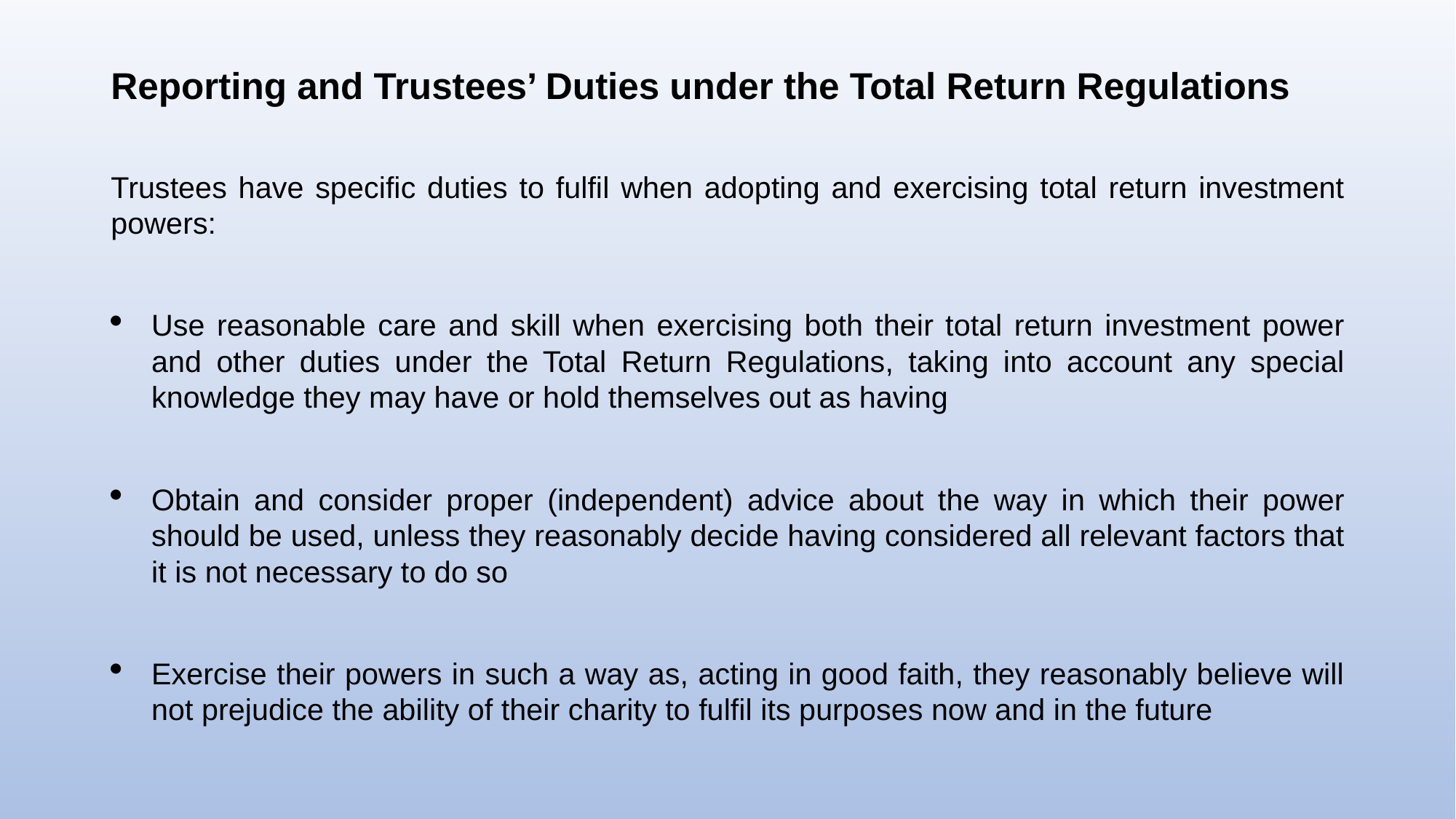

# Reporting and Trustees’ Duties under the Total Return Regulations
Trustees have specific duties to fulfil when adopting and exercising total return investment powers:

Use reasonable care and skill when exercising both their total return investment power and other duties under the Total Return Regulations, taking into account any special knowledge they may have or hold themselves out as having

Obtain and consider proper (independent) advice about the way in which their power should be used, unless they reasonably decide having considered all relevant factors that it is not necessary to do so

Exercise their powers in such a way as, acting in good faith, they reasonably believe will not prejudice the ability of their charity to fulfil its purposes now and in the future